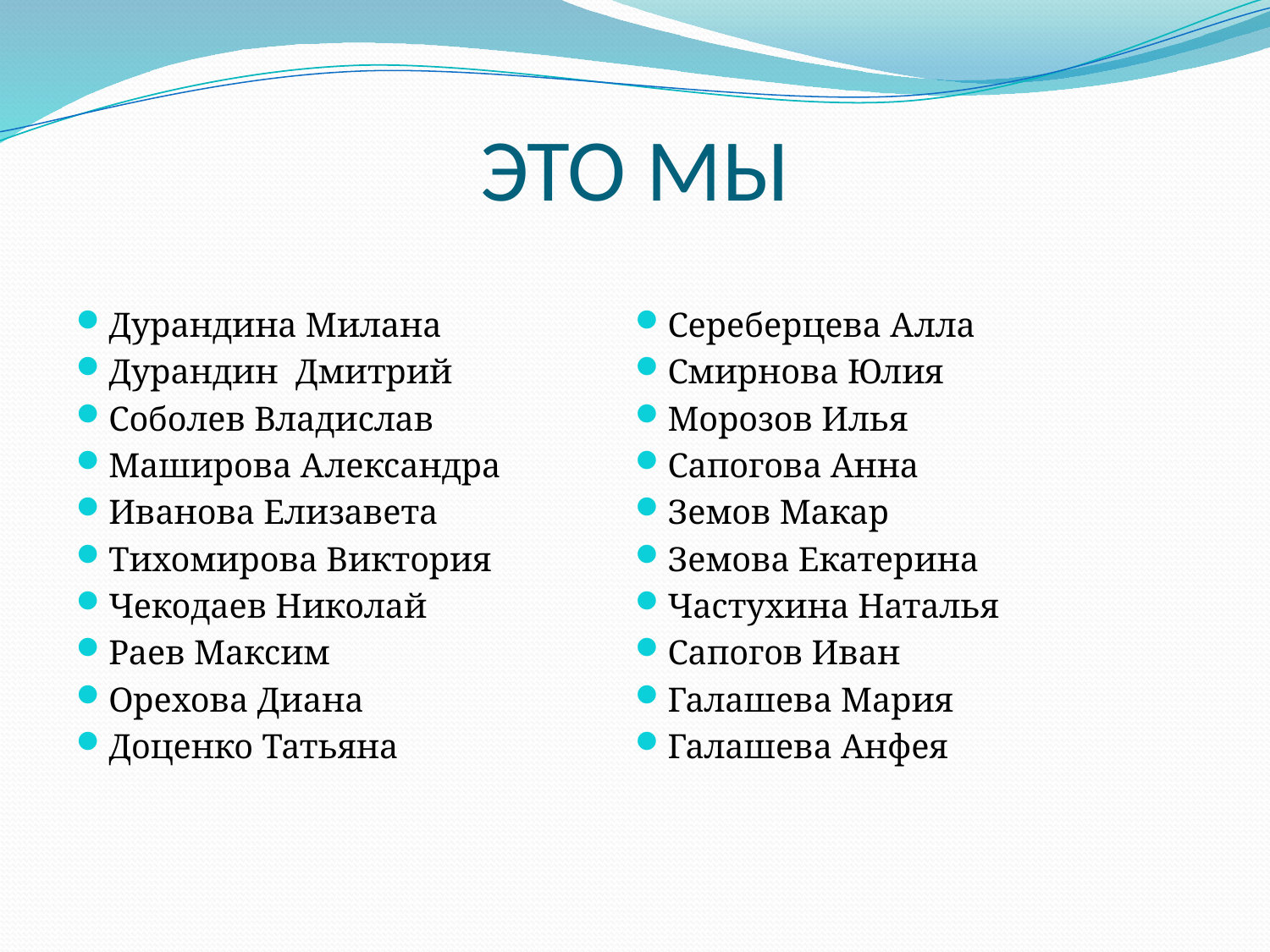

# ЭТО МЫ
Дурандина Милана
Дурандин  Дмитрий
Соболев Владислав
Маширова Александра
Иванова Елизавета
Тихомирова Виктория
Чекодаев Николай
Раев Максим
Орехова Диана
Доценко Татьяна

Сереберцева Алла
Смирнова Юлия
Морозов Илья
Сапогова Анна
Земов Макар
Земова Екатерина
Частухина Наталья
Сапогов Иван
Галашева Мария
Галашева Анфея